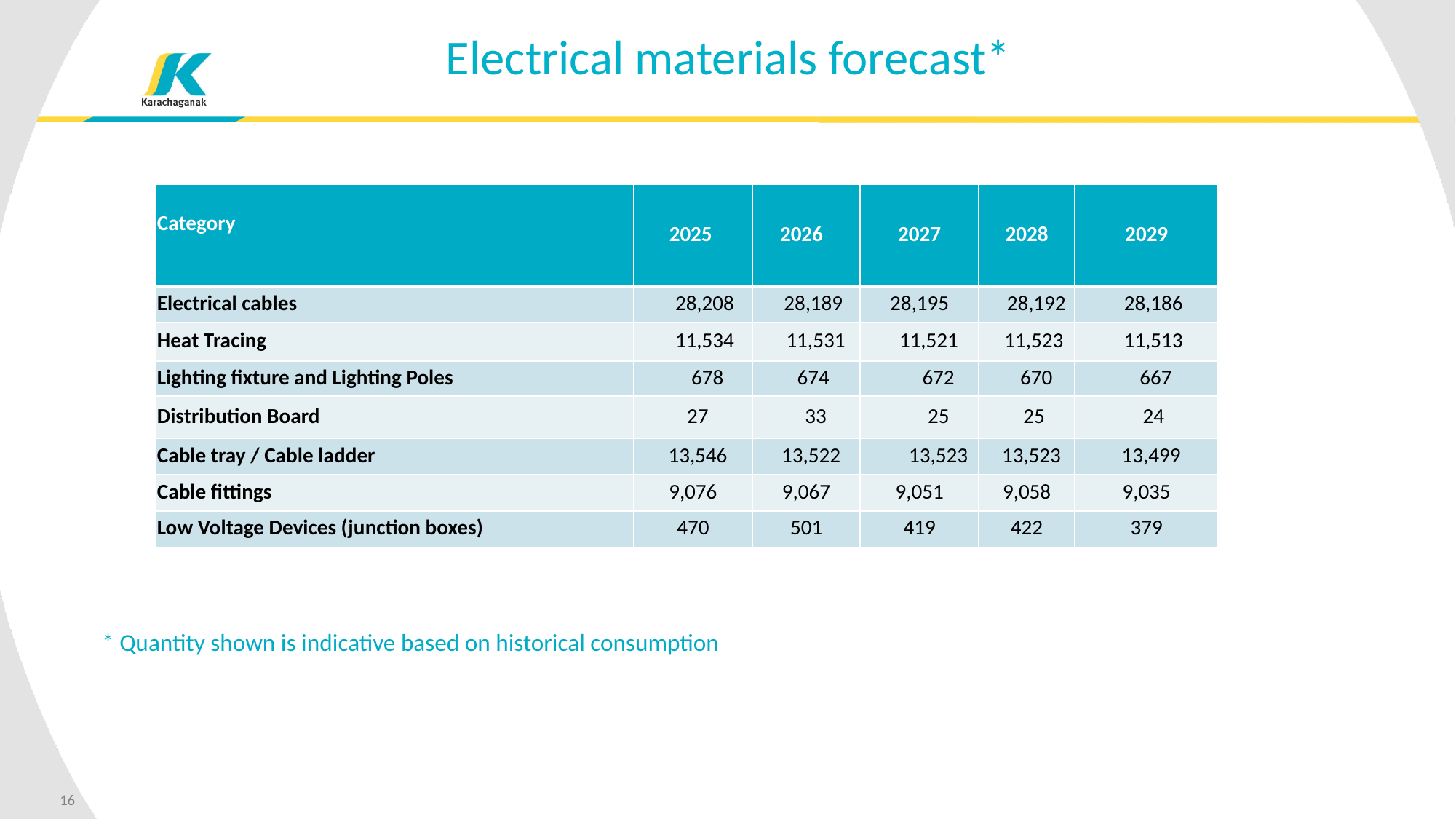

Electrical materials forecast*
| Category | 2025 | 2026 | 2027 | 2028 | 2029 |
| --- | --- | --- | --- | --- | --- |
| Electrical cables | 28,208 | 28,189 | 28,195 | 28,192 | 28,186 |
| Heat Tracing | 11,534 | 11,531 | 11,521 | 11,523 | 11,513 |
| Lighting fixture and Lighting Poles | 678 | 674 | 672 | 670 | 667 |
| Distribution Board | 27 | 33 | 25 | 25 | 24 |
| Cable tray / Cable ladder | 13,546 | 13,522 | 13,523 | 13,523 | 13,499 |
| Cable fittings | 9,076 | 9,067 | 9,051 | 9,058 | 9,035 |
| Low Voltage Devices (junction boxes) | 470 | 501 | 419 | 422 | 379 |
 * Quantity shown is indicative based on historical consumption

16